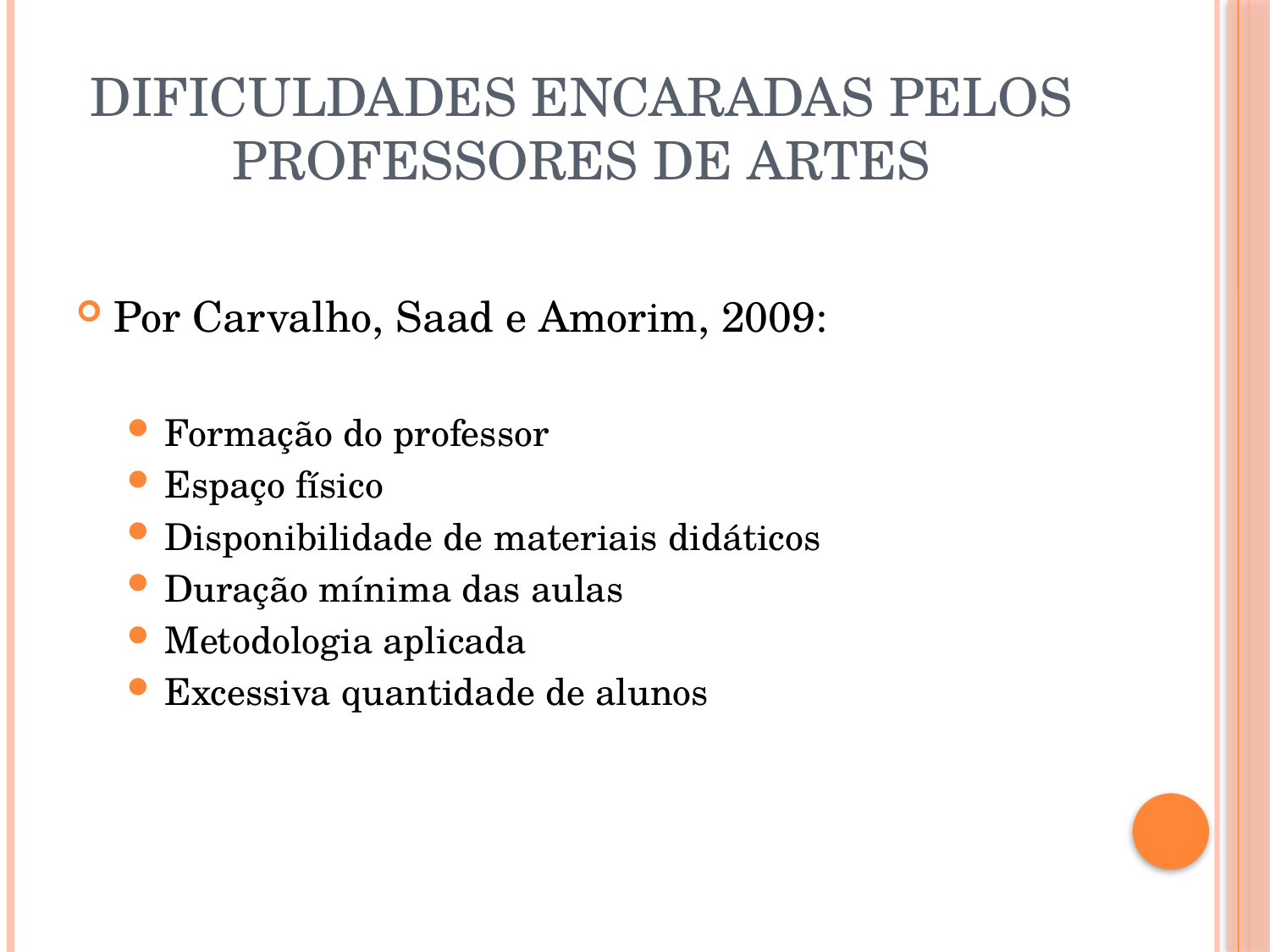

# dificuldades encaradas pelos professores de artes

Por Carvalho, Saad e Amorim, 2009:

Formação do professor
Espaço físico
Disponibilidade de materiais didáticos
Duração mínima das aulas
Metodologia aplicada
Excessiva quantidade de alunos